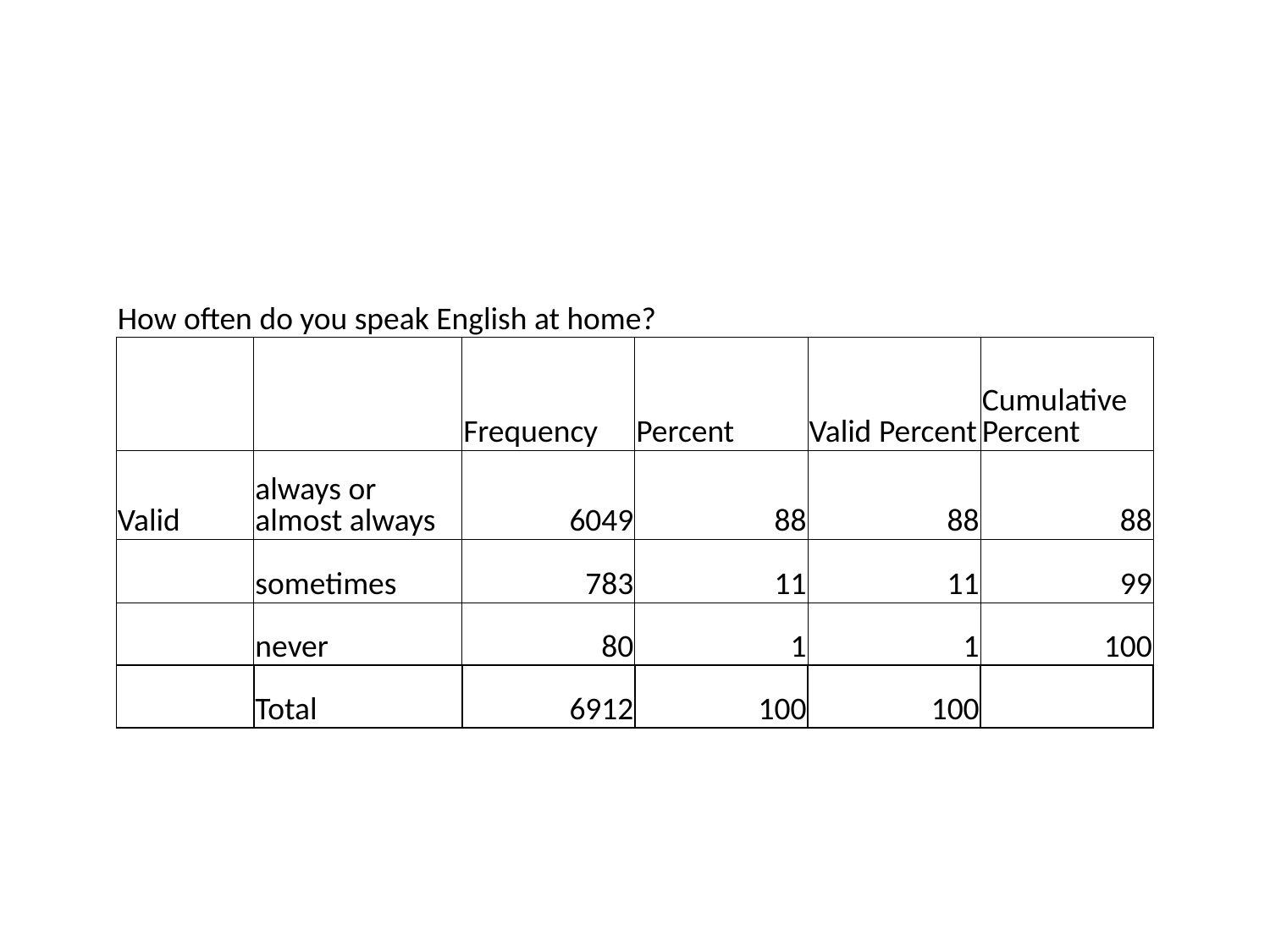

#
| How often do you speak English at home? |  |  |  |  |  |
| --- | --- | --- | --- | --- | --- |
|  |  | Frequency | Percent | Valid Percent | Cumulative Percent |
| Valid | always or almost always | 6049 | 88 | 88 | 88 |
|  | sometimes | 783 | 11 | 11 | 99 |
|  | never | 80 | 1 | 1 | 100 |
|  | Total | 6912 | 100 | 100 |  |